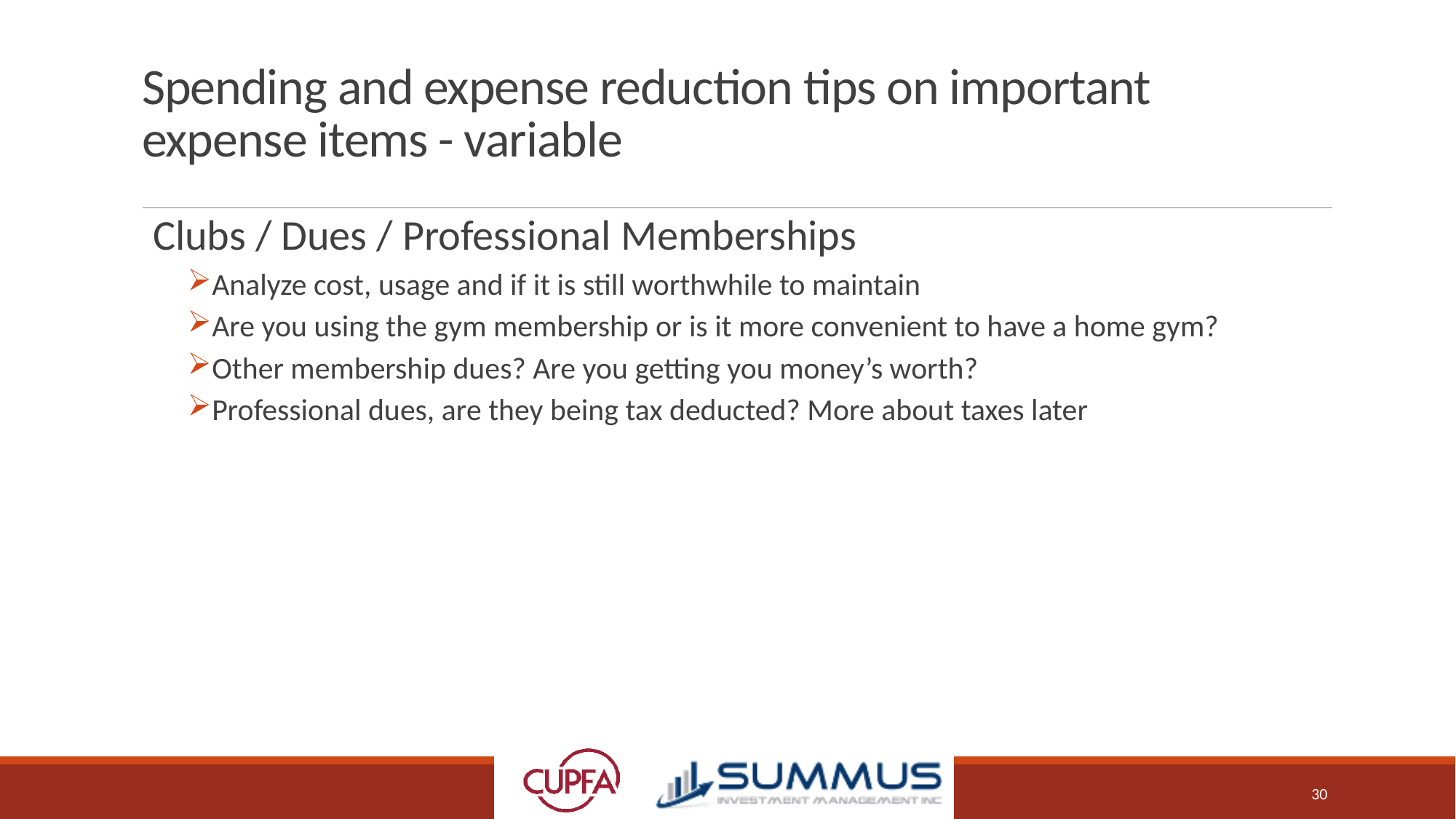

# Spending and expense reduction tips on important expense items - variable
Clubs / Dues / Professional Memberships
Analyze cost, usage and if it is still worthwhile to maintain
Are you using the gym membership or is it more convenient to have a home gym?
Other membership dues? Are you getting you money’s worth?
Professional dues, are they being tax deducted? More about taxes later
30